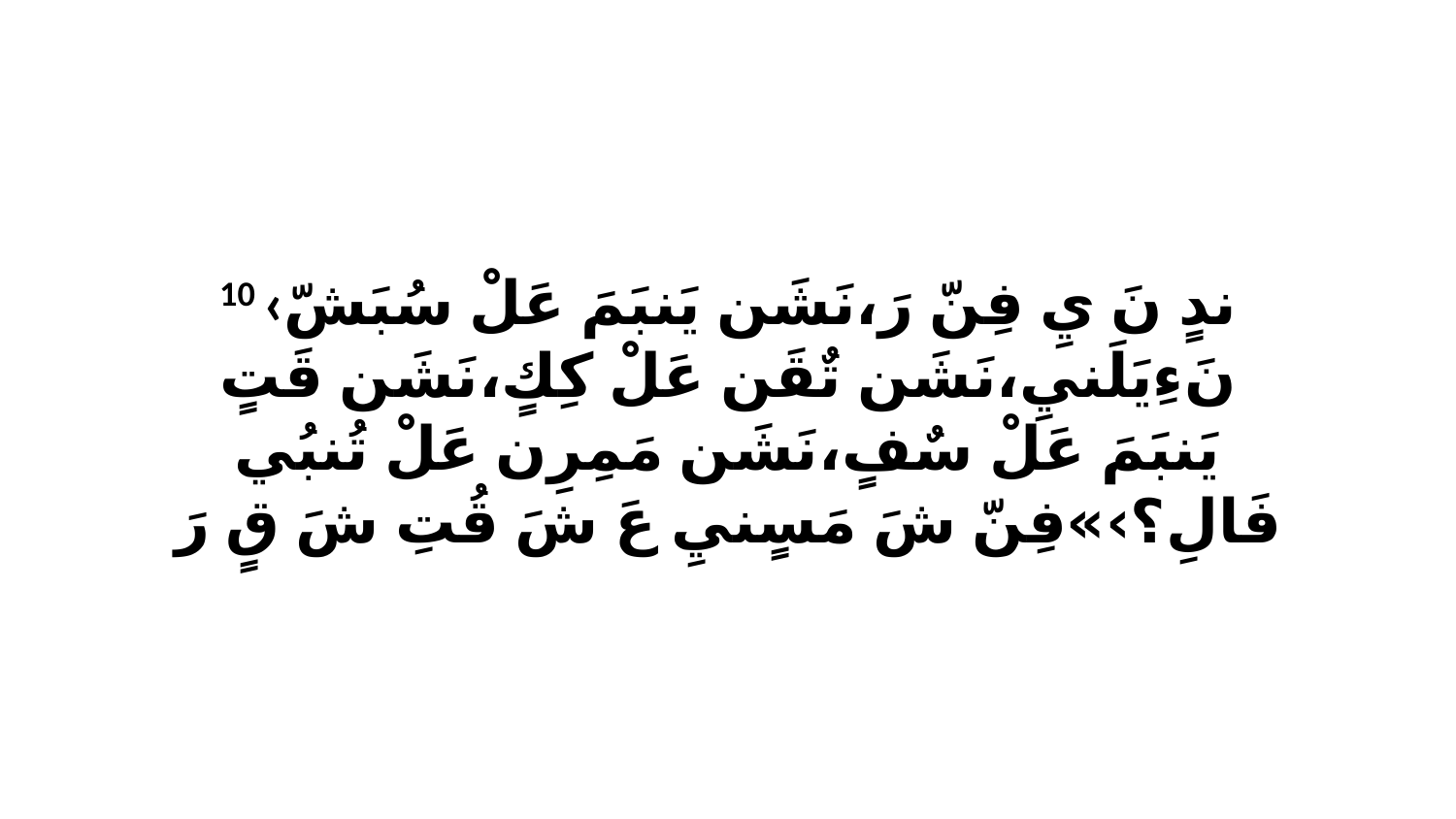

10 ‹ندٍ نَ يِ فِنّ رَ،نَشَن يَنبَمَ عَلْ سُبَشّ نَءِيَلَنيِ،نَشَن تٌقَن عَلْ كِكٍ،نَشَن قَتٍ يَنبَمَ عَلْ سٌفٍ،نَشَن مَمِرِن عَلْ تُنبُي فَالِ؟›»فِنّ شَ مَسٍنيِ عَ شَ قُتِ شَ قٍ رَ